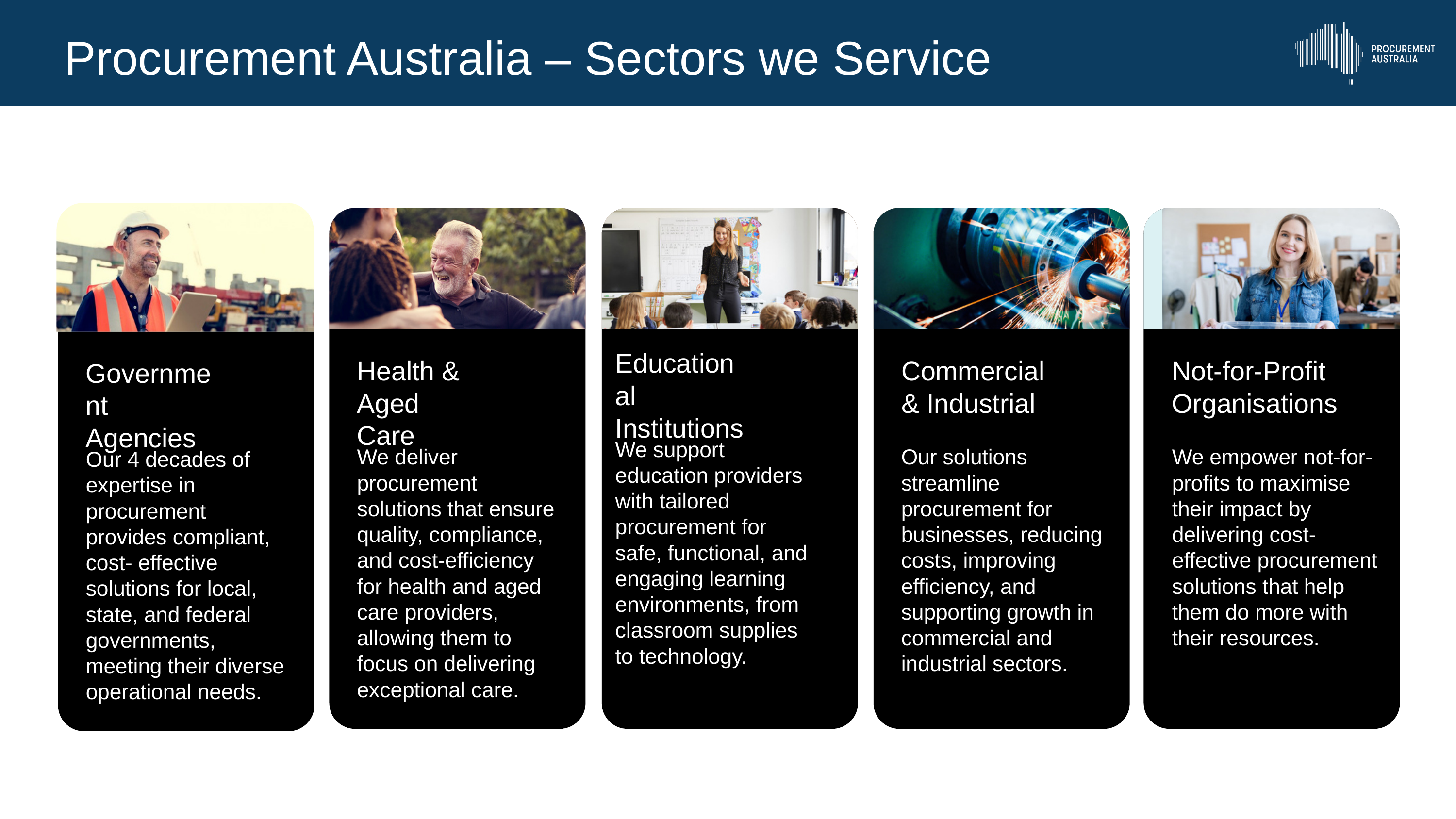

Procurement Australia – Sectors we Service

Educational Institutions
Health & Aged Care
Commercial & Industrial
Not-for-Profit Organisations
Government Agencies
We support education providers with tailored procurement for safe, functional, and engaging learning environments, from classroom supplies to technology.
We deliver procurement solutions that ensure quality, compliance, and cost-efficiency for health and aged care providers, allowing them to focus on delivering exceptional care.
Our solutions streamline procurement for businesses, reducing costs, improving efficiency, and supporting growth in commercial and industrial sectors.
We empower not-for- profits to maximise their impact by delivering cost-effective procurement solutions that help them do more with their resources.
Our 4 decades of expertise in procurement provides compliant, cost- effective solutions for local, state, and federal governments, meeting their diverse operational needs.